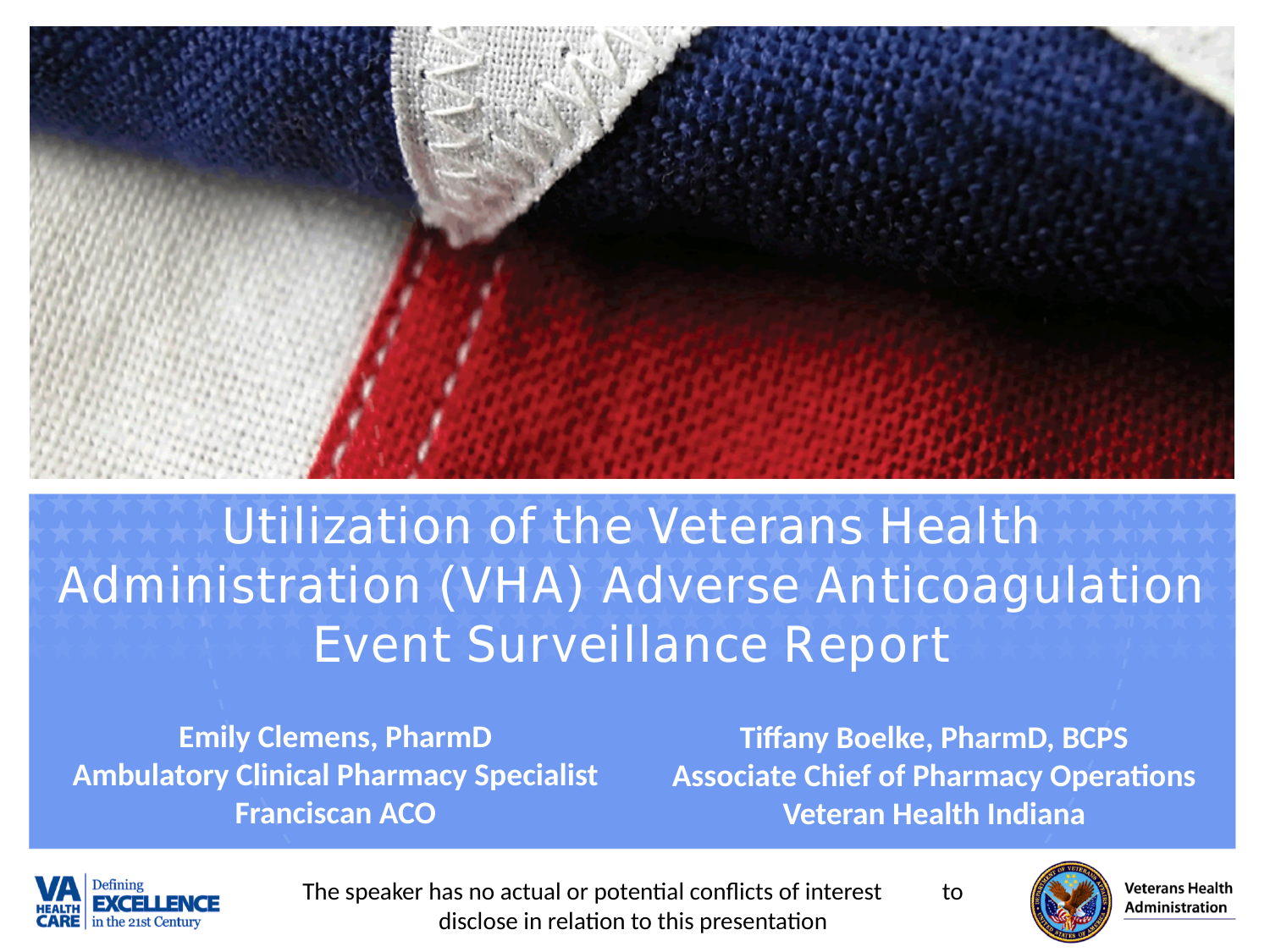

# Utilization of the Veterans Health Administration (VHA) Adverse Anticoagulation Event Surveillance Report
Emily Clemens, PharmD
Ambulatory Clinical Pharmacy Specialist
Franciscan ACO
Tiffany Boelke, PharmD, BCPS
Associate Chief of Pharmacy Operations
Veteran Health Indiana
The speaker has no actual or potential conflicts of interest           to disclose in relation to this presentation